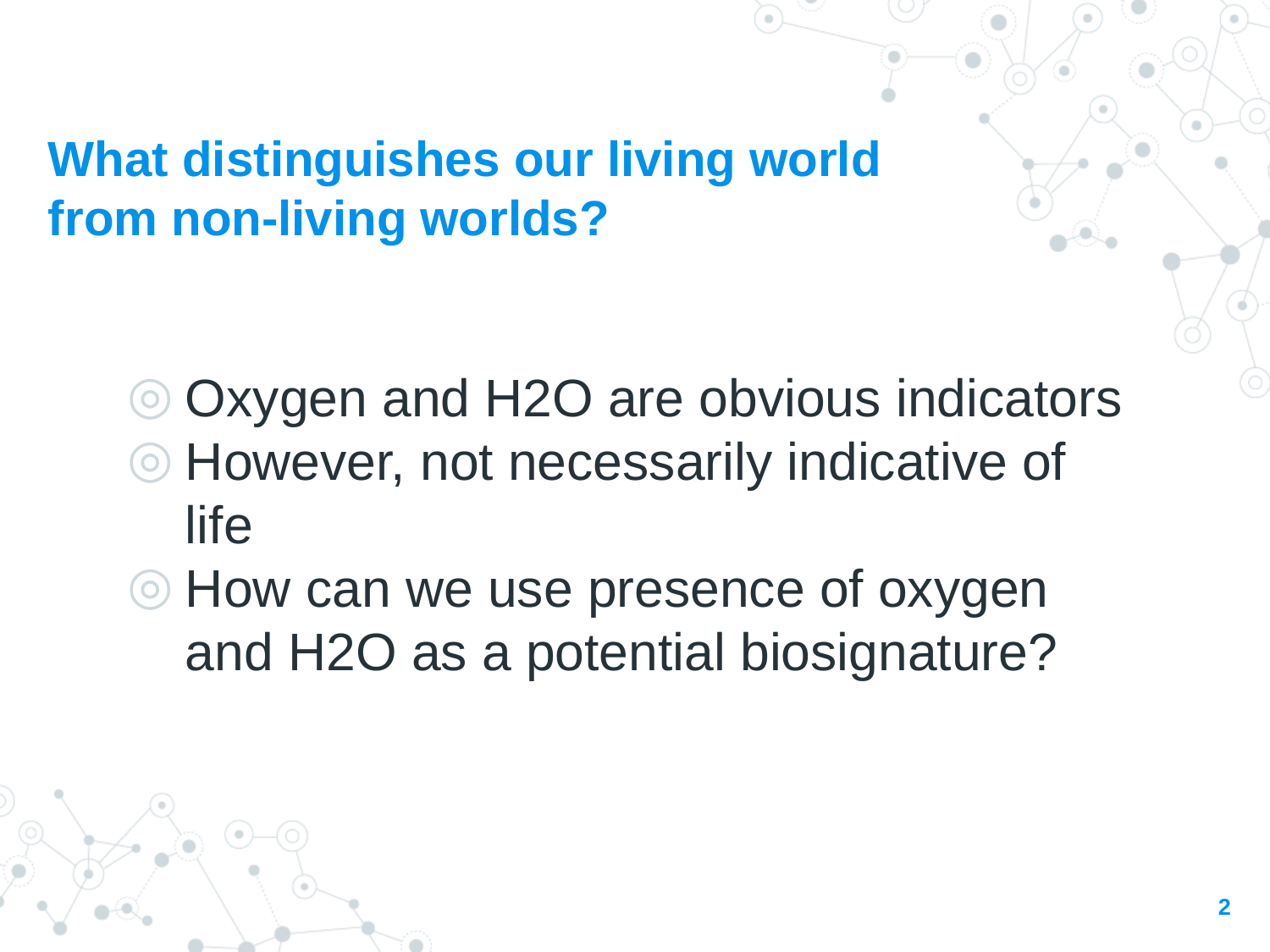

# What distinguishes our living world
from non-living worlds?

Oxygen and H2O are obvious indicators
However, not necessarily indicative of life
How can we use presence of oxygen and H2O as a potential biosignature?

2